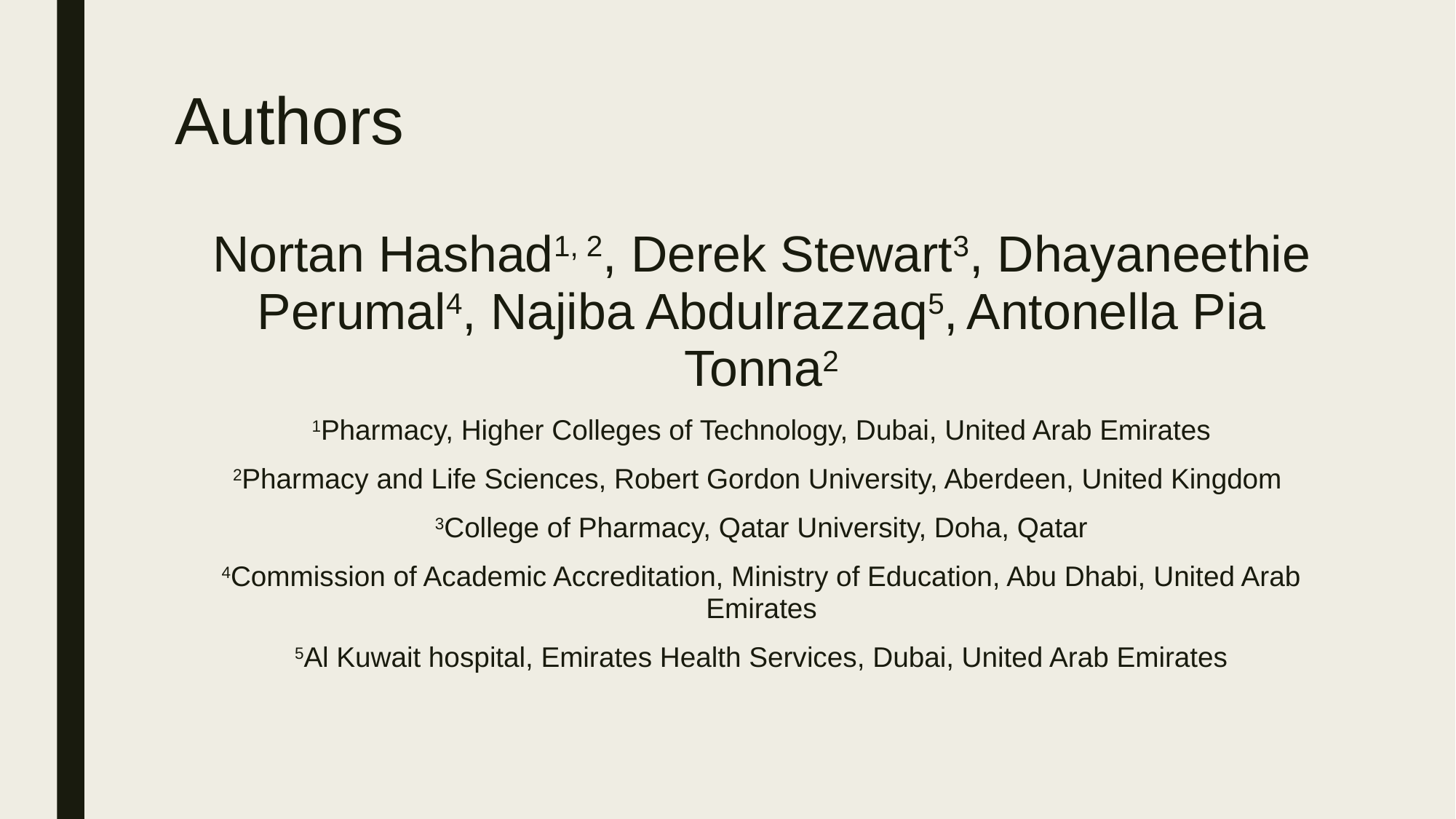

# Authors
Nortan Hashad1, 2, Derek Stewart3, Dhayaneethie Perumal4, Najiba Abdulrazzaq5, Antonella Pia Tonna2
1Pharmacy, Higher Colleges of Technology, Dubai, United Arab Emirates
2Pharmacy and Life Sciences, Robert Gordon University, Aberdeen, United Kingdom
3College of Pharmacy, Qatar University, Doha, Qatar
4Commission of Academic Accreditation, Ministry of Education, Abu Dhabi, United Arab Emirates
5Al Kuwait hospital, Emirates Health Services, Dubai, United Arab Emirates